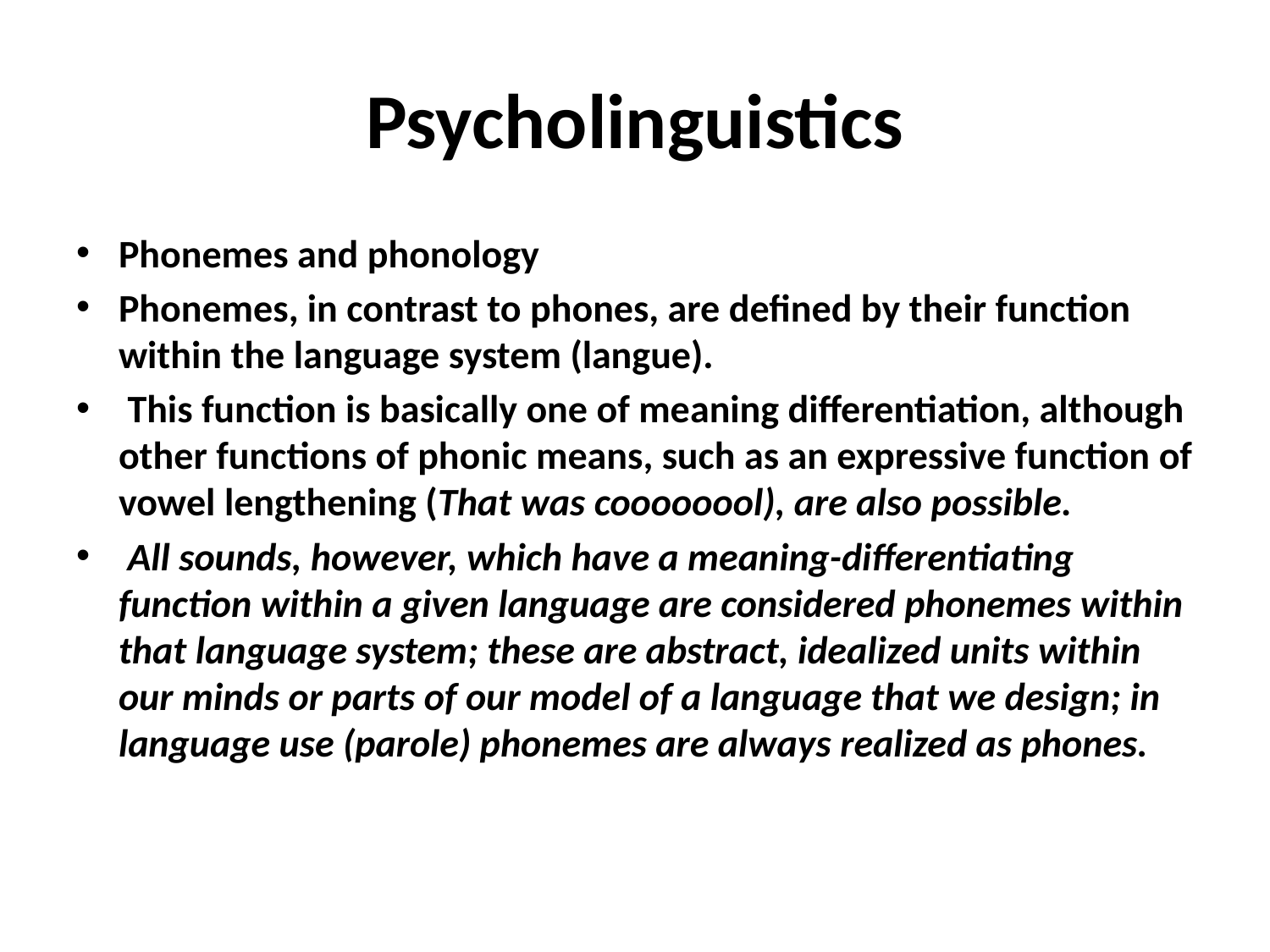

# Psycholinguistics
Phonemes and phonology
Phonemes, in contrast to phones, are defined by their function within the language system (langue).
 This function is basically one of meaning differentiation, although other functions of phonic means, such as an expressive function of vowel lengthening (That was coooooool), are also possible.
 All sounds, however, which have a meaning-differentiating function within a given language are considered phonemes within that language system; these are abstract, idealized units within our minds or parts of our model of a language that we design; in language use (parole) phonemes are always realized as phones.